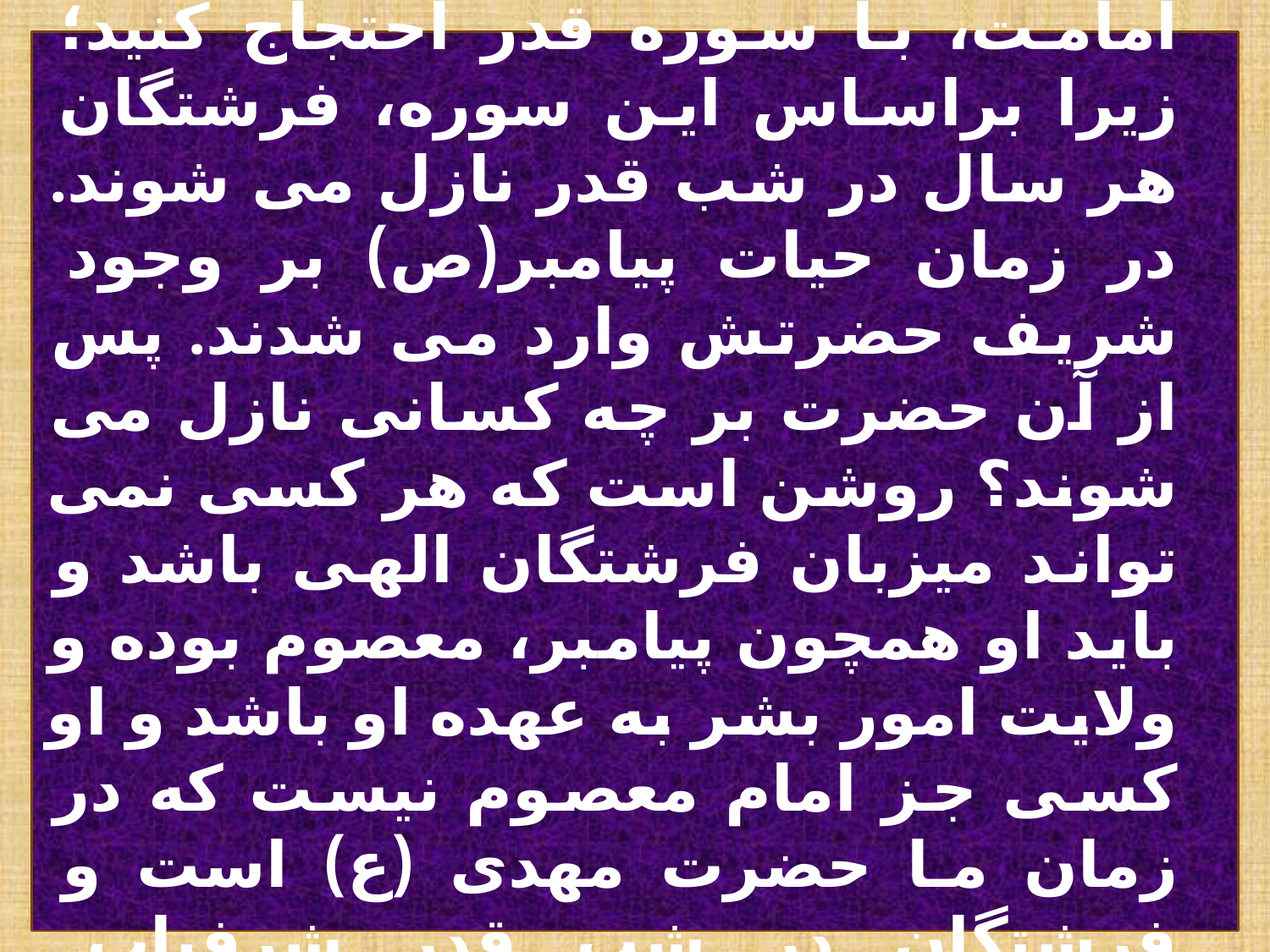

در روایات آمده است که با منکران امامت، با سوره قدر احتجاج کنید؛ زیرا براساس این سوره، فرشتگان هر سال در شب قدر نازل می شوند. در زمان حیات پیامبر(ص) بر وجود شریف حضرتش وارد می شدند. پس از آن حضرت بر چه کسانی نازل می شوند؟ روشن است که هر کسی نمی تواند میزبان فرشتگان الهی باشد و باید او همچون پیامبر، معصوم بوده و ولایت امور بشر به عهده او باشد و او کسی جز امام معصوم نیست که در زمان ما حضرت مهدی (ع) است و فرشتگان در شب قدر شرفیاب محضرش می شوند.